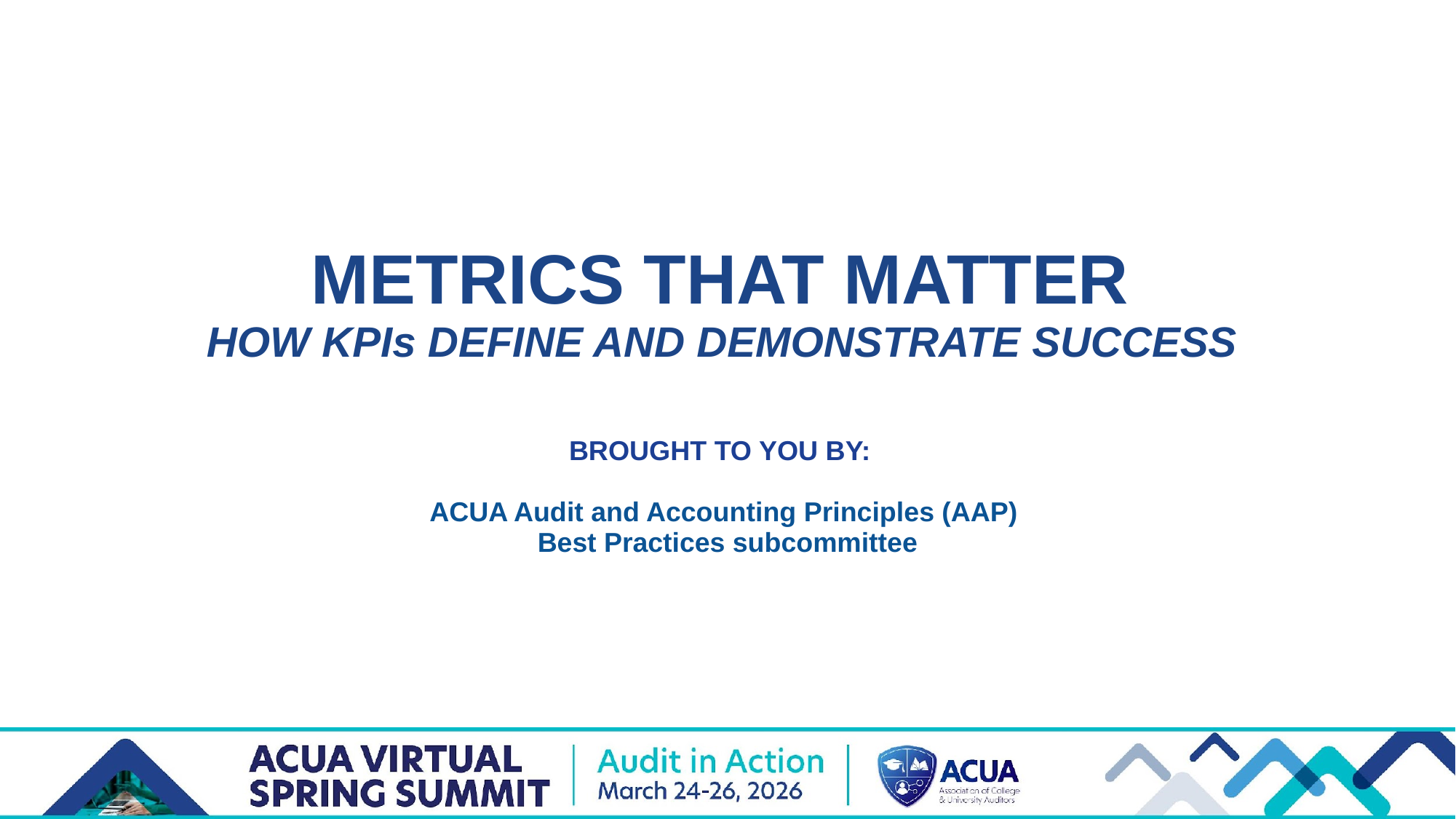

# METRICS THAT MATTER
HOW KPIs DEFINE AND DEMONSTRATE SUCCESS
BROUGHT TO YOU BY:

ACUA Audit and Accounting Principles (AAP)
Best Practices subcommittee